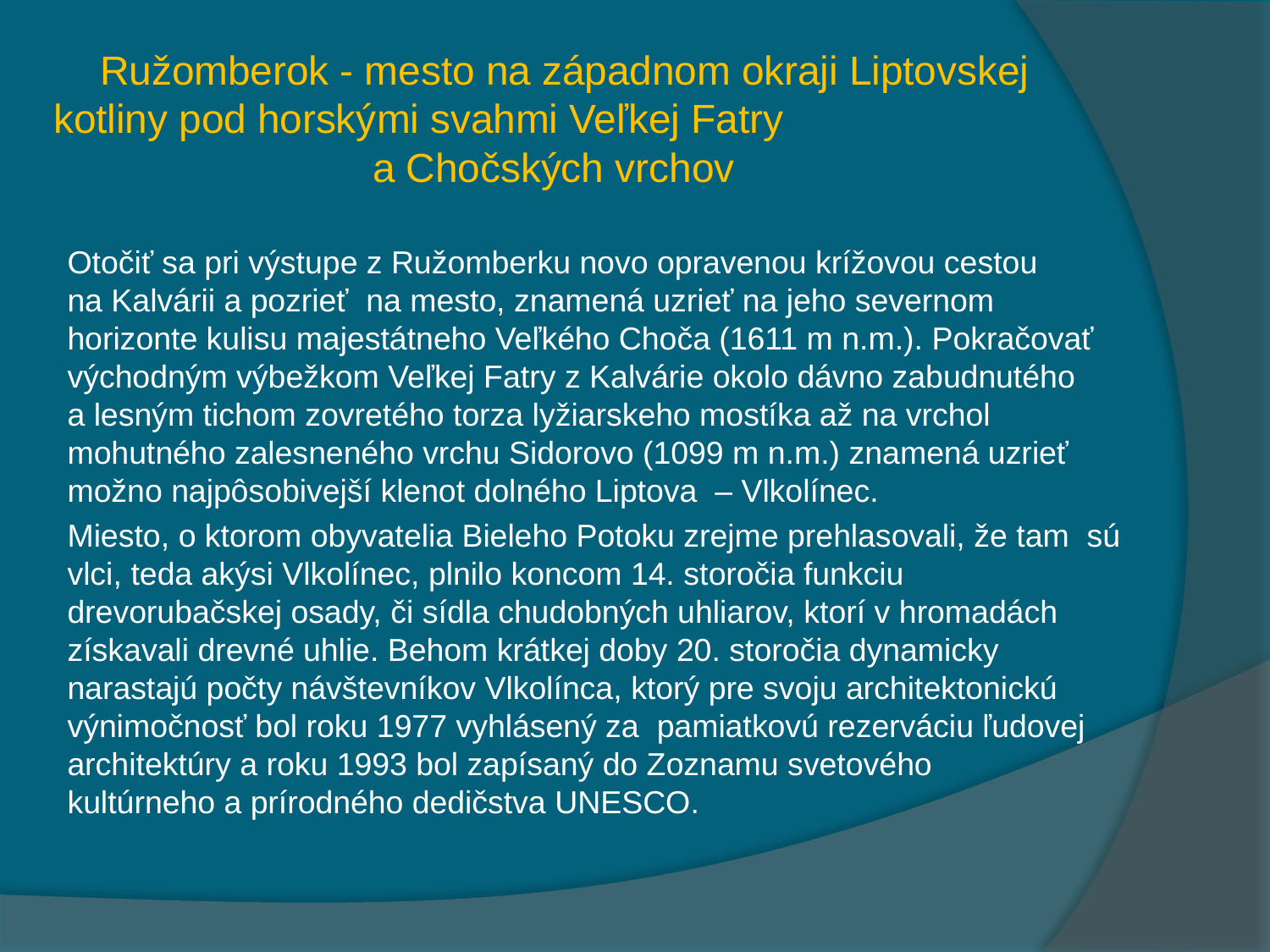

# Ružomberok - mesto na západnom okraji Liptovskej kotliny pod horskými svahmi Veľkej Fatry                           a Chočských vrchov
Otočiť sa pri výstupe z Ružomberku novo opravenou krížovou cestou          na Kalvárii a pozrieť  na mesto, znamená uzrieť na jeho severnom horizonte kulisu majestátneho Veľkého Choča (1611 m n.m.). Pokračovať východným výbežkom Veľkej Fatry z Kalvárie okolo dávno zabudnutého a lesným tichom zovretého torza lyžiarskeho mostíka až na vrchol mohutného zalesneného vrchu Sidorovo (1099 m n.m.) znamená uzrieť možno najpôsobivejší klenot dolného Liptova  – Vlkolínec.
Miesto, o ktorom obyvatelia Bieleho Potoku zrejme prehlasovali, že tam  sú vlci, teda akýsi Vlkolínec, plnilo koncom 14. storočia funkciu drevorubačskej osady, či sídla chudobných uhliarov, ktorí v hromadách získavali drevné uhlie. Behom krátkej doby 20. storočia dynamicky narastajú počty návštevníkov Vlkolínca, ktorý pre svoju architektonickú výnimočnosť bol roku 1977 vyhlásený za  pamiatkovú rezerváciu ľudovej architektúry a roku 1993 bol zapísaný do Zoznamu svetového           kultúrneho a prírodného dedičstva UNESCO.